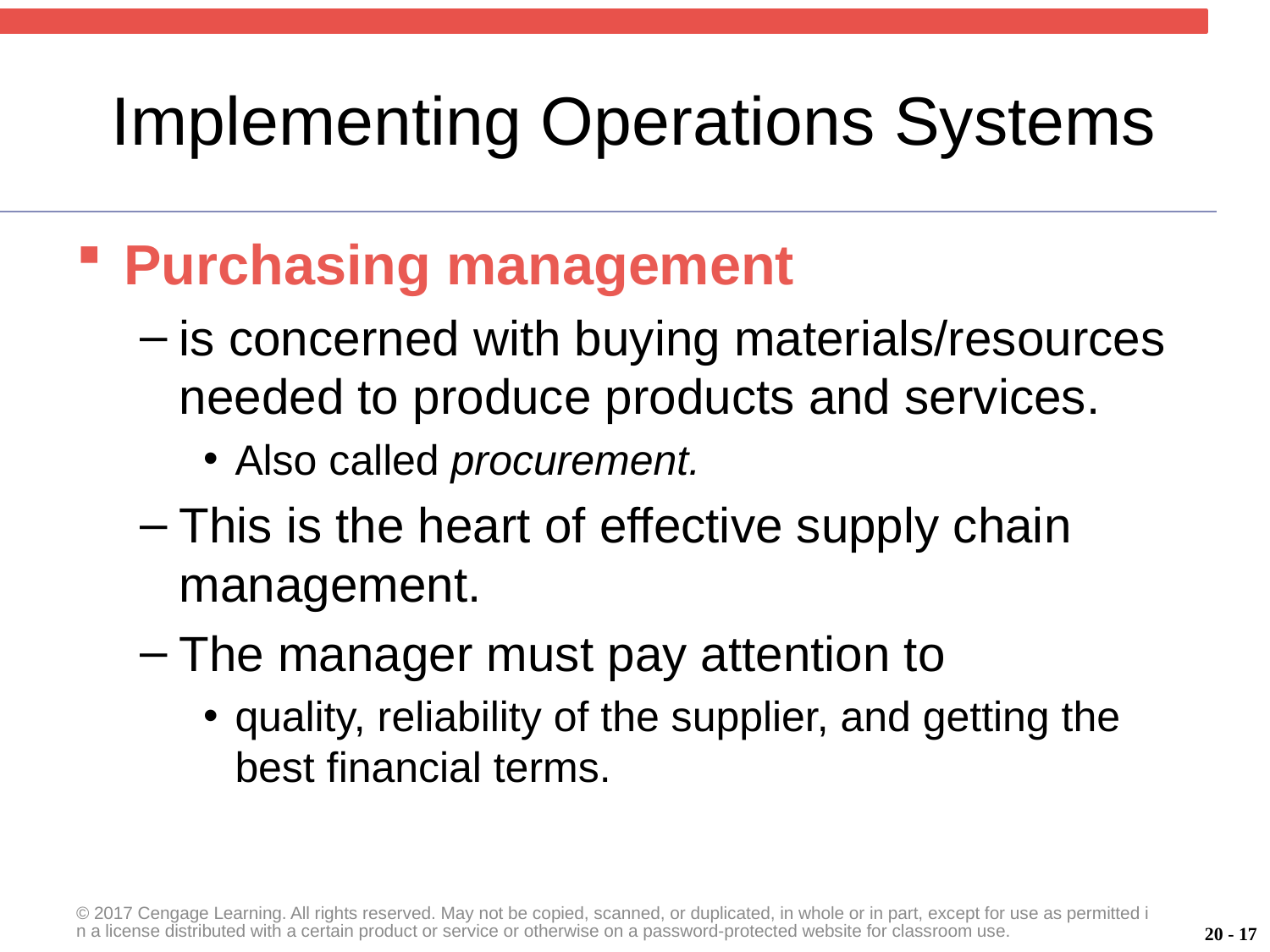

# Implementing Operations Systems
Purchasing management
is concerned with buying materials/resources needed to produce products and services.
Also called procurement.
This is the heart of effective supply chain management.
The manager must pay attention to
quality, reliability of the supplier, and getting the best financial terms.
© 2017 Cengage Learning. All rights reserved. May not be copied, scanned, or duplicated, in whole or in part, except for use as permitted in a license distributed with a certain product or service or otherwise on a password-protected website for classroom use.